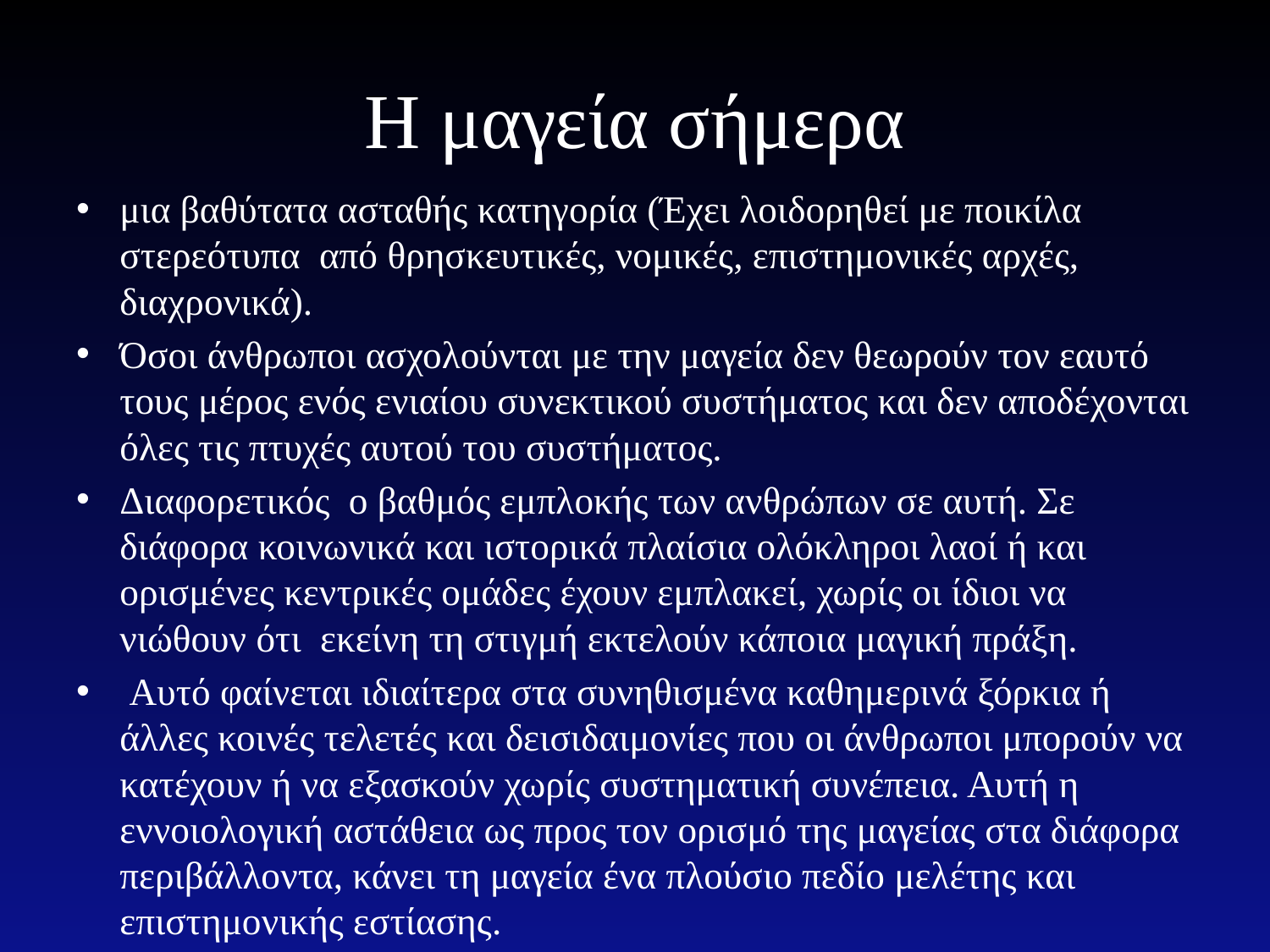

# Η μαγεία σήμερα
μια βαθύτατα ασταθής κατηγορία (Έχει λοιδορηθεί με ποικίλα στερεότυπα  από θρησκευτικές, νομικές, επιστημονικές αρχές, διαχρονικά).
Όσοι άνθρωποι ασχολούνται με την μαγεία δεν θεωρούν τον εαυτό τους μέρος ενός ενιαίου συνεκτικού συστήματος και δεν αποδέχονται όλες τις πτυχές αυτού του συστήματος.
Διαφορετικός  ο βαθμός εμπλοκής των ανθρώπων σε αυτή. Σε διάφορα κοινωνικά και ιστορικά πλαίσια ολόκληροι λαοί ή και ορισμένες κεντρικές ομάδες έχουν εμπλακεί, χωρίς οι ίδιοι να  νιώθουν ότι  εκείνη τη στιγμή εκτελούν κάποια μαγική πράξη.
 Αυτό φαίνεται ιδιαίτερα στα συνηθισμένα καθημερινά ξόρκια ή άλλες κοινές τελετές και δεισιδαιμονίες που οι άνθρωποι μπορούν να κατέχουν ή να εξασκούν χωρίς συστηματική συνέπεια. Αυτή η εννοιολογική αστάθεια ως προς τον ορισμό της μαγείας στα διάφορα περιβάλλοντα, κάνει τη μαγεία ένα πλούσιο πεδίο μελέτης και επιστημονικής εστίασης.